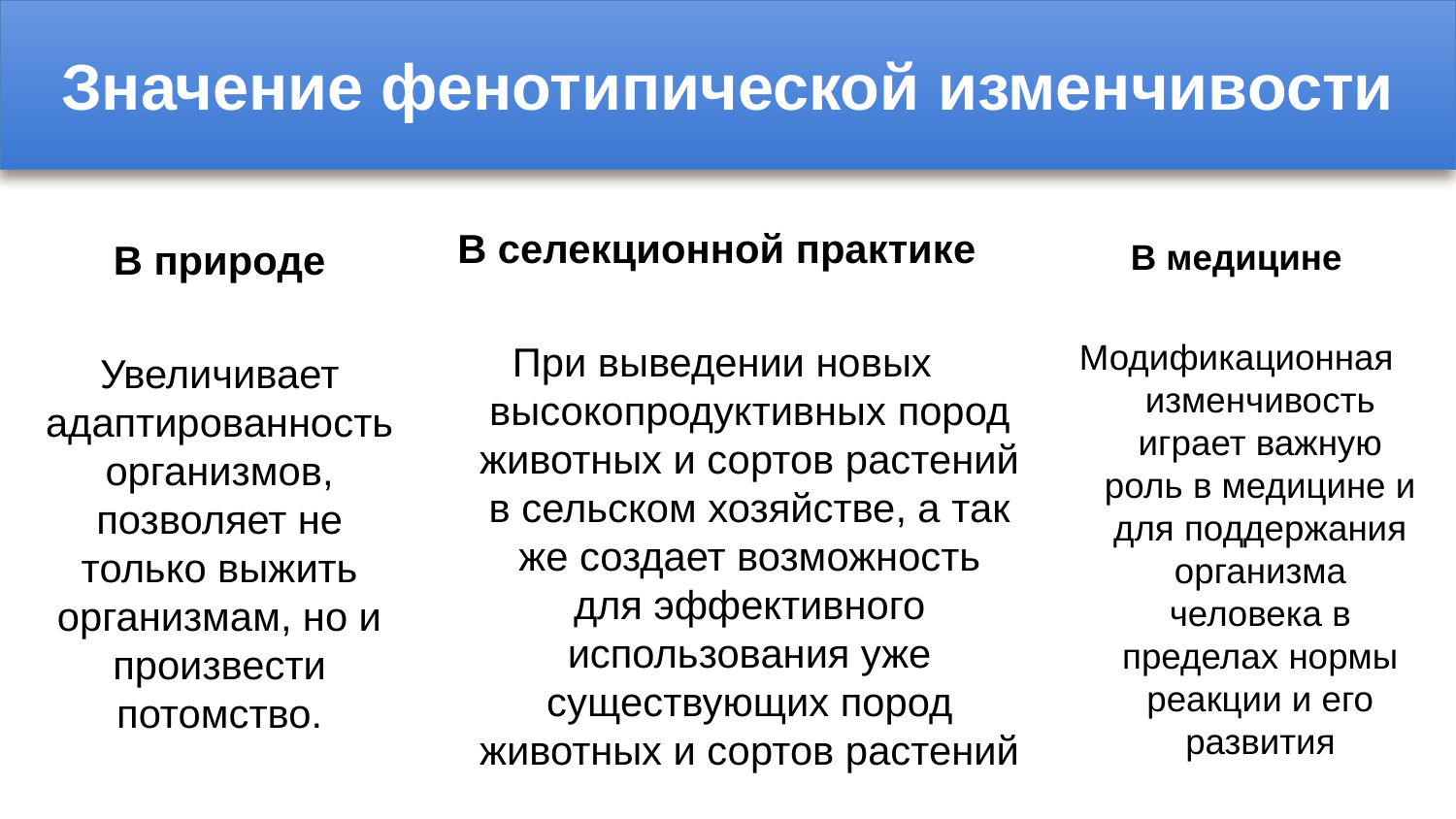

# Значение фенотипической изменчивости
В селекционной практике

При выведении новых высокопродуктивных пород животных и сортов растений в сельском хозяйстве, а так же создает возможность для эффективного использования уже существующих пород животных и сортов растений
В медицине

Модификационная изменчивость играет важную роль в медицине и для поддержания организма человека в пределах нормы реакции и его развития
В природе

Увеличивает адаптированность организмов, позволяет не только выжить организмам, но и произвести потомство.